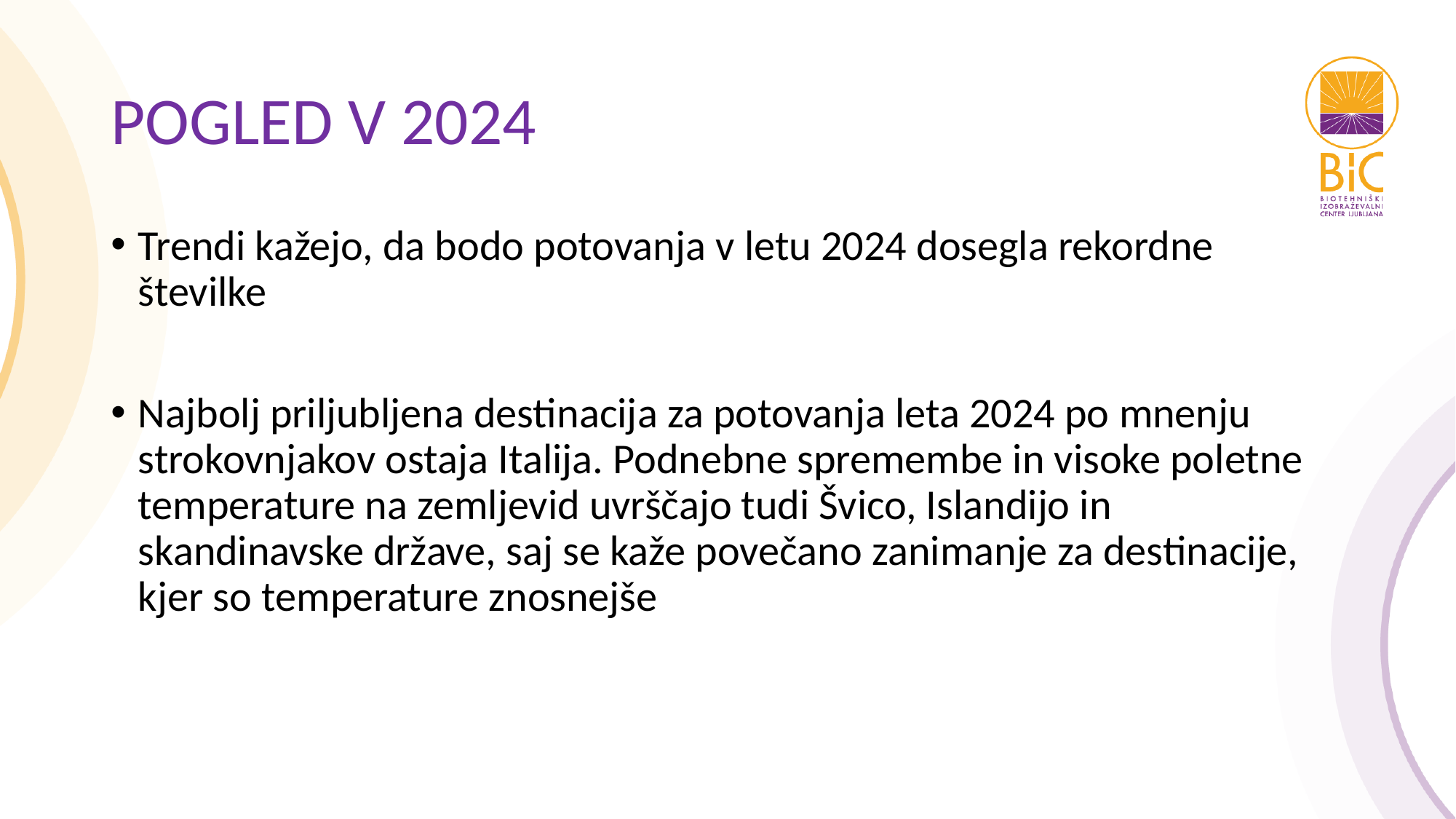

# POGLED V 2024
Trendi kažejo, da bodo potovanja v letu 2024 dosegla rekordne številke

Najbolj priljubljena destinacija za potovanja leta 2024 po mnenju strokovnjakov ostaja Italija. Podnebne spremembe in visoke poletne temperature na zemljevid uvrščajo tudi Švico, Islandijo in skandinavske države, saj se kaže povečano zanimanje za destinacije, kjer so temperature znosnejše